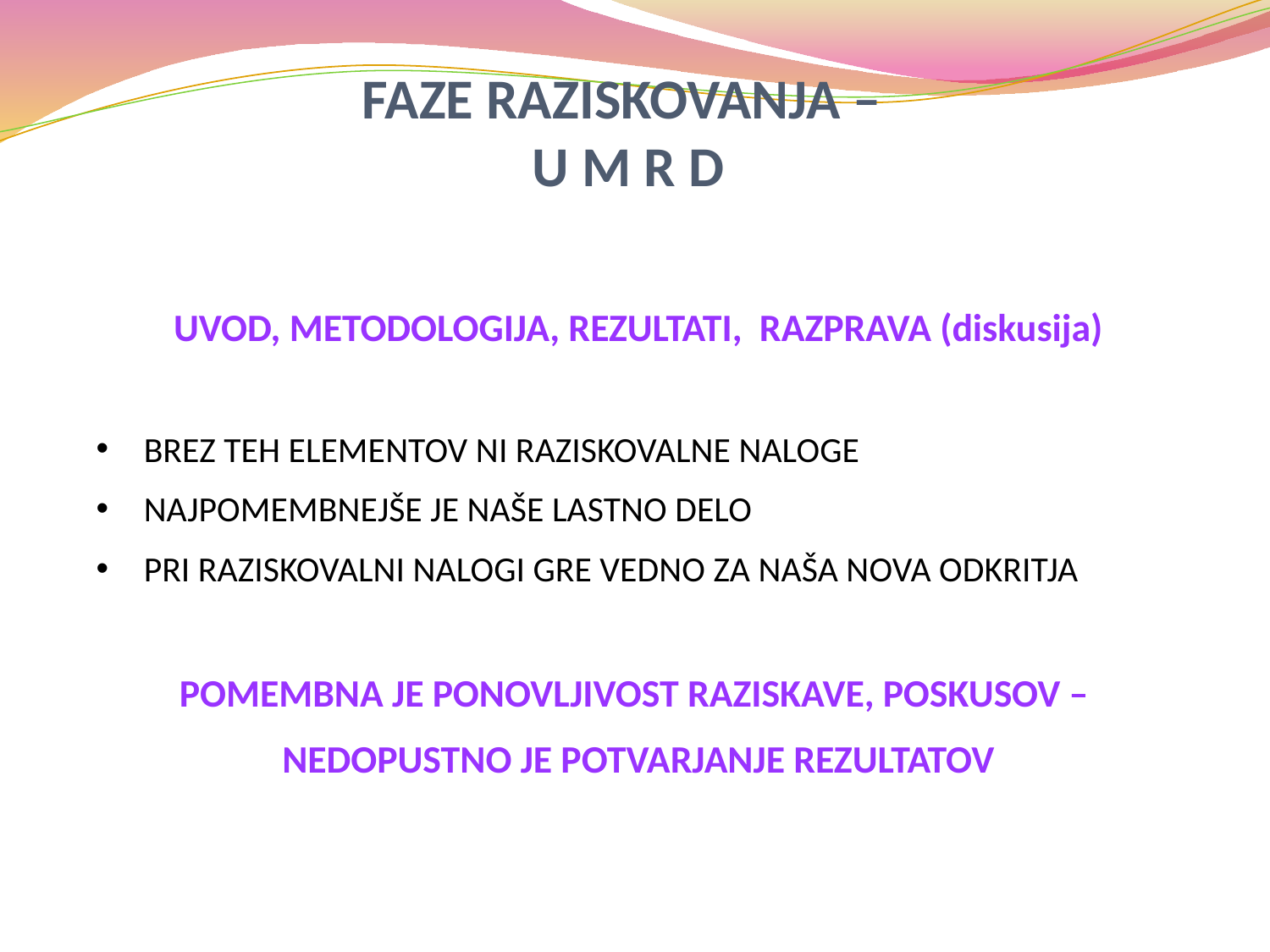

FAZE RAZISKOVANJA –
U M R D

UVOD, METODOLOGIJA, REZULTATI,  RAZPRAVA (diskusija)

BREZ TEH ELEMENTOV NI RAZISKOVALNE NALOGE
NAJPOMEMBNEJŠE JE NAŠE LASTNO DELO
PRI RAZISKOVALNI NALOGI GRE VEDNO ZA NAŠA NOVA ODKRITJA

POMEMBNA JE PONOVLJIVOST RAZISKAVE, POSKUSOV –
NEDOPUSTNO JE POTVARJANJE REZULTATOV